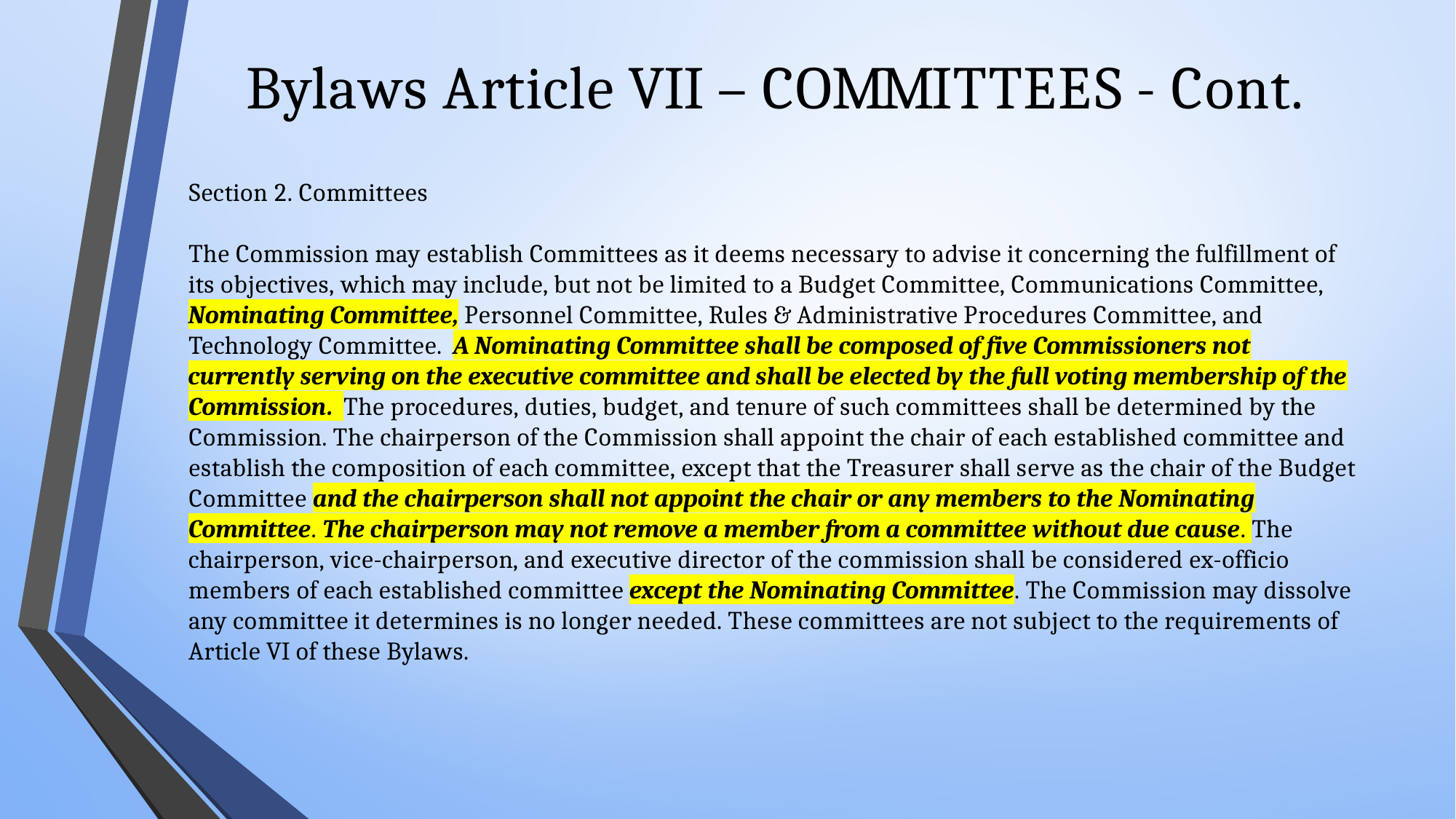

# Bylaws Article VII – COMMITTEES - Cont.
Section 2. Committees

The Commission may establish Committees as it deems necessary to advise it concerning the fulfillment of its objectives, which may include, but not be limited to a Budget Committee, Communications Committee, Nominating Committee, Personnel Committee, Rules & Administrative Procedures Committee, and Technology Committee.  A Nominating Committee shall be composed of five Commissioners not currently serving on the executive committee and shall be elected by the full voting membership of the Commission.  The procedures, duties, budget, and tenure of such committees shall be determined by the Commission. The chairperson of the Commission shall appoint the chair of each established committee and establish the composition of each committee, except that the Treasurer shall serve as the chair of the Budget Committee and the chairperson shall not appoint the chair or any members to the Nominating Committee. The chairperson may not remove a member from a committee without due cause. The chairperson, vice-chairperson, and executive director of the commission shall be considered ex-officio members of each established committee except the Nominating Committee. The Commission may dissolve any committee it determines is no longer needed. These committees are not subject to the requirements of Article VI of these Bylaws.